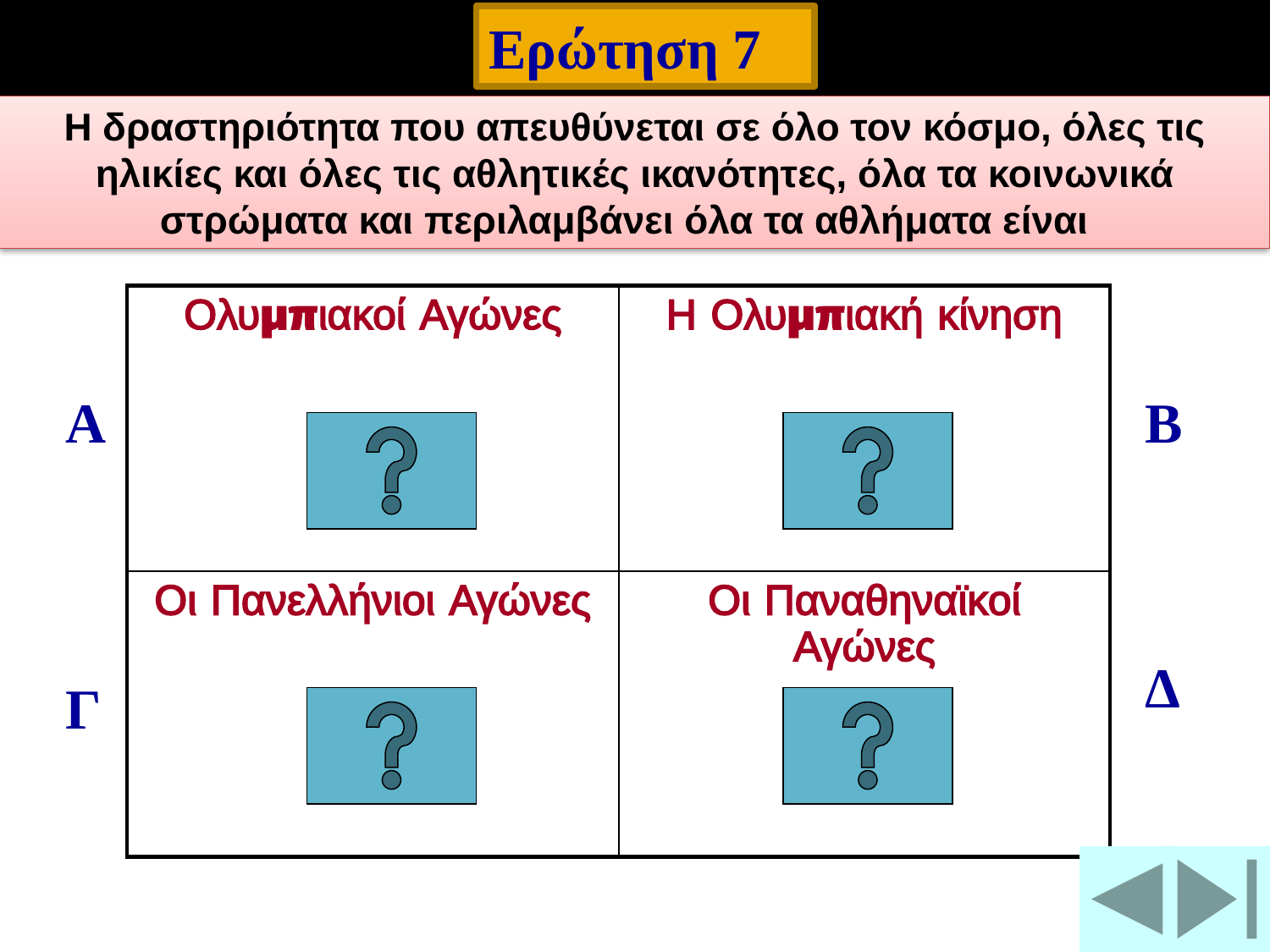

Ερώτηση 7
Η δραστηριότητα που απευθύνεται σε όλο τον κόσμο, όλες τις ηλικίες και όλες τις αθλητικές ικανότητες, όλα τα κοινωνικά στρώματα και περιλαμβάνει όλα τα αθλήματα είναι
| Ολυμπιακοί Αγώνες | Η Ολυμπιακή κίνηση |
| --- | --- |
| Οι Πανελλήνιοι Αγώνες | Οι Παναθηναϊκοί Αγώνες |
Α
Β

Δ
Γ